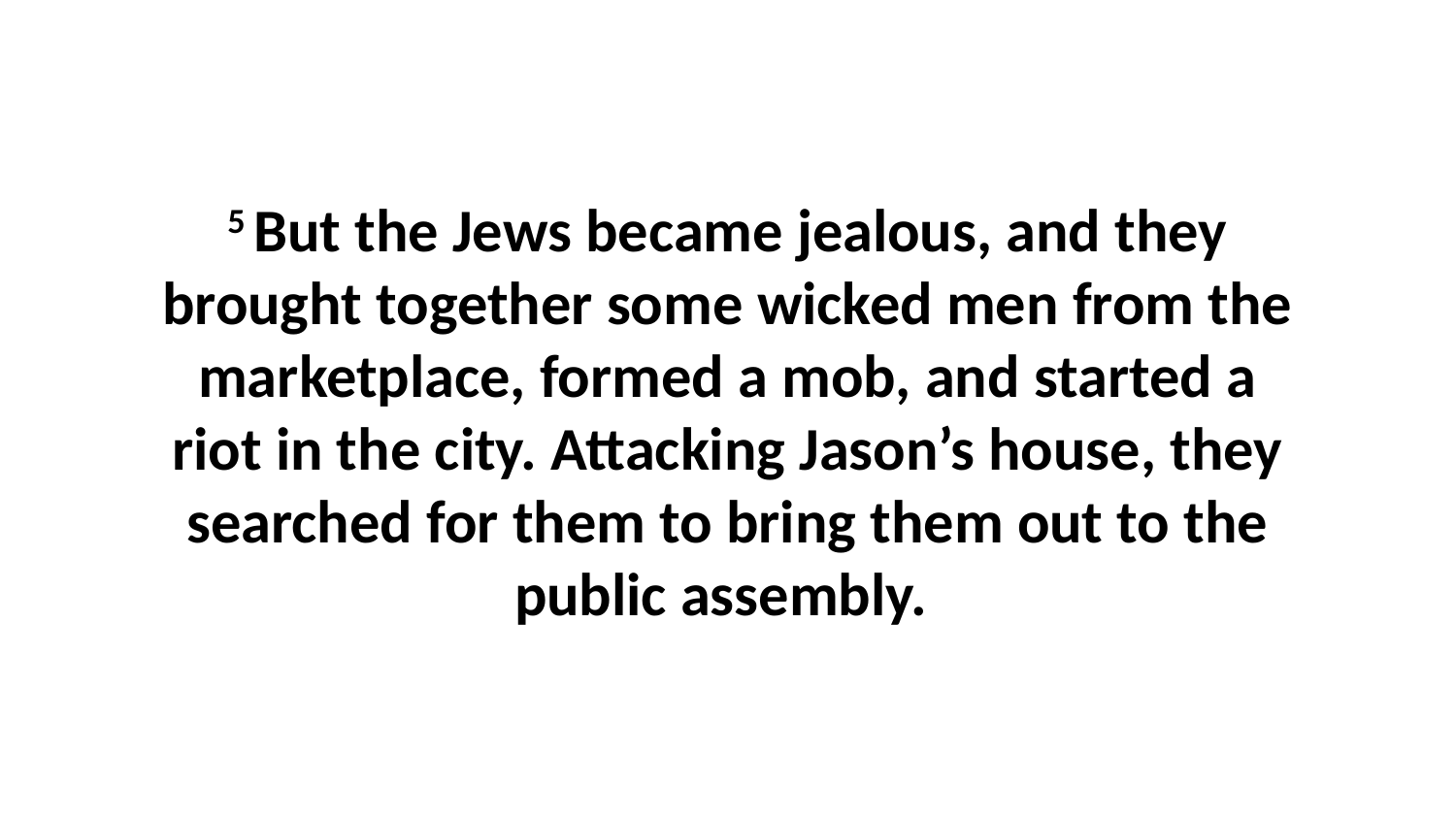

5 But the Jews became jealous, and they brought together some wicked men from the marketplace, formed a mob, and started a riot in the city. Attacking Jason’s house, they searched for them to bring them out to the public assembly.